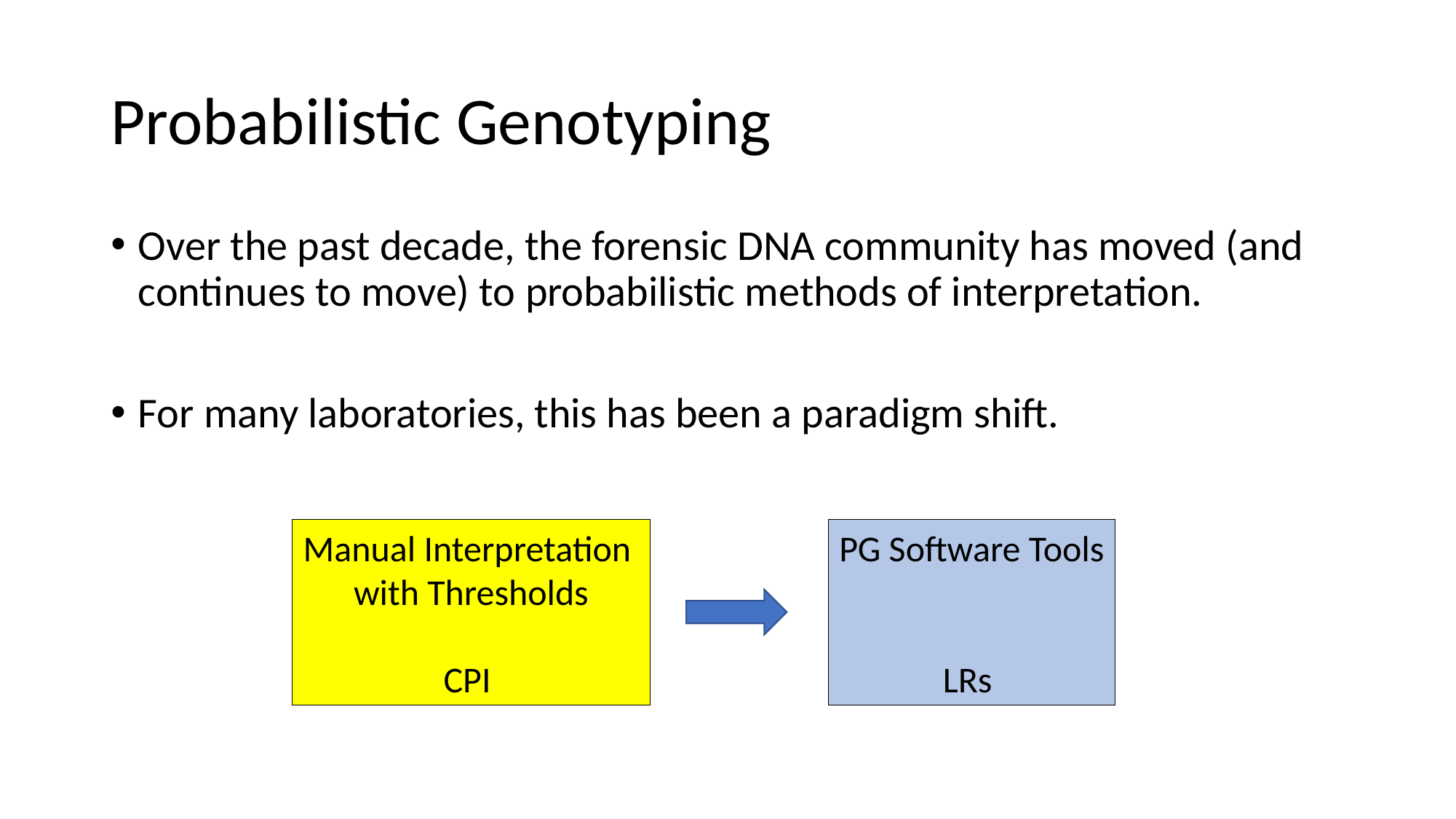

# Probabilistic Genotyping
Over the past decade, the forensic DNA community has moved (and continues to move) to probabilistic methods of interpretation.

For many laboratories, this has been a paradigm shift.

Manual Interpretation
with Thresholds

CPI
PG Software Tools

LRs